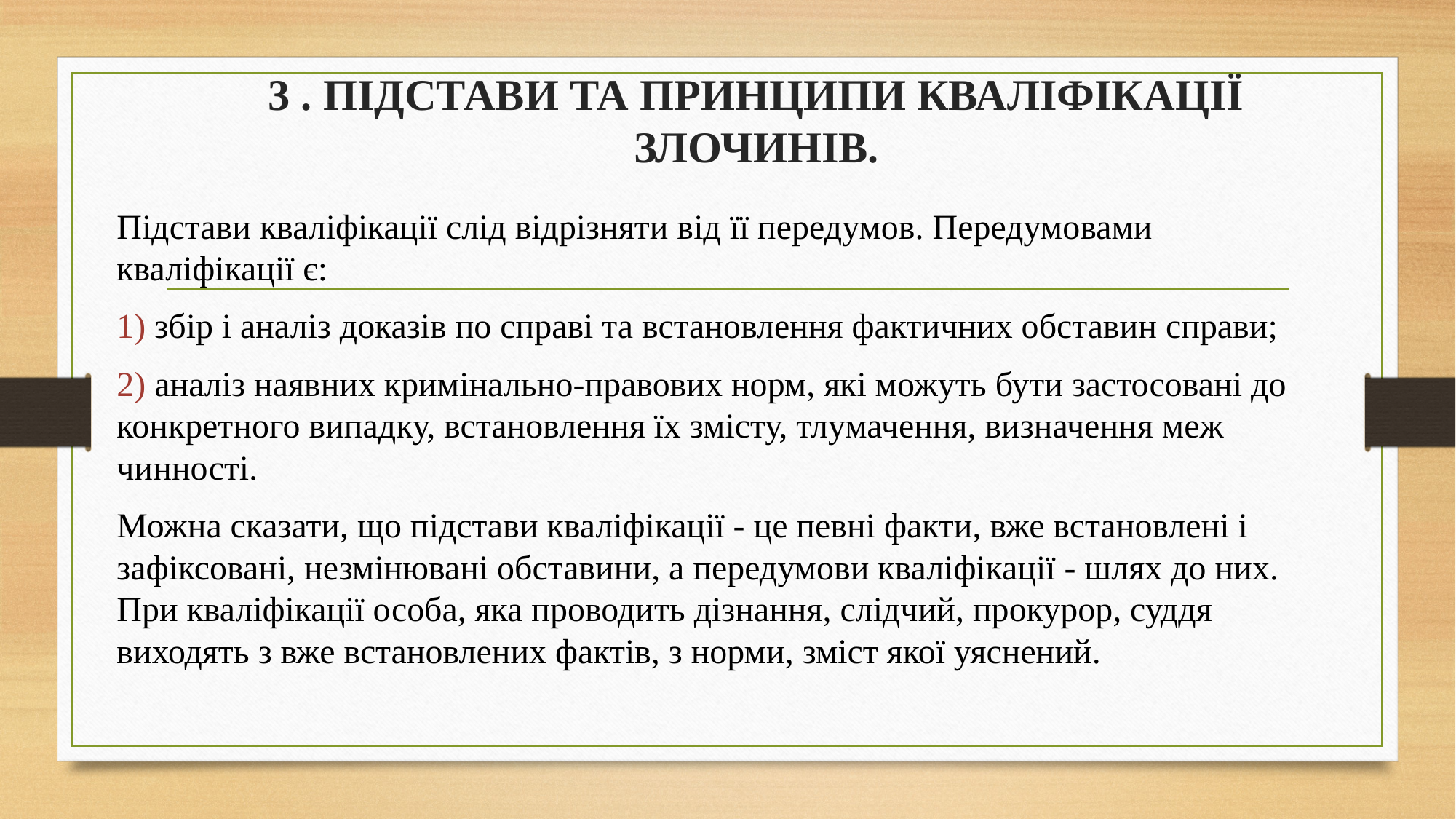

# 3 . ПІДСТАВИ ТА ПРИНЦИПИ КВАЛІФІКАЦІЇ ЗЛОЧИНІВ.
Підстави кваліфікації слід відрізняти від її передумов. Передумовами кваліфікації є:
1) збір і аналіз доказів по справі та встановлення фактичних обставин справи;
2) аналіз наявних кримінально-правових норм, які можуть бути застосовані до конкретного випадку, встановлення їх змісту, тлумачення, визначення меж чинності.
Можна сказати, що підстави кваліфікації - це певні факти, вже встановлені і зафіксовані, незмінювані обставини, а передумови кваліфікації - шлях до них. При кваліфікації особа, яка проводить дізнання, слідчий, прокурор, суддя виходять з вже встановлених фактів, з норми, зміст якої уяснений.